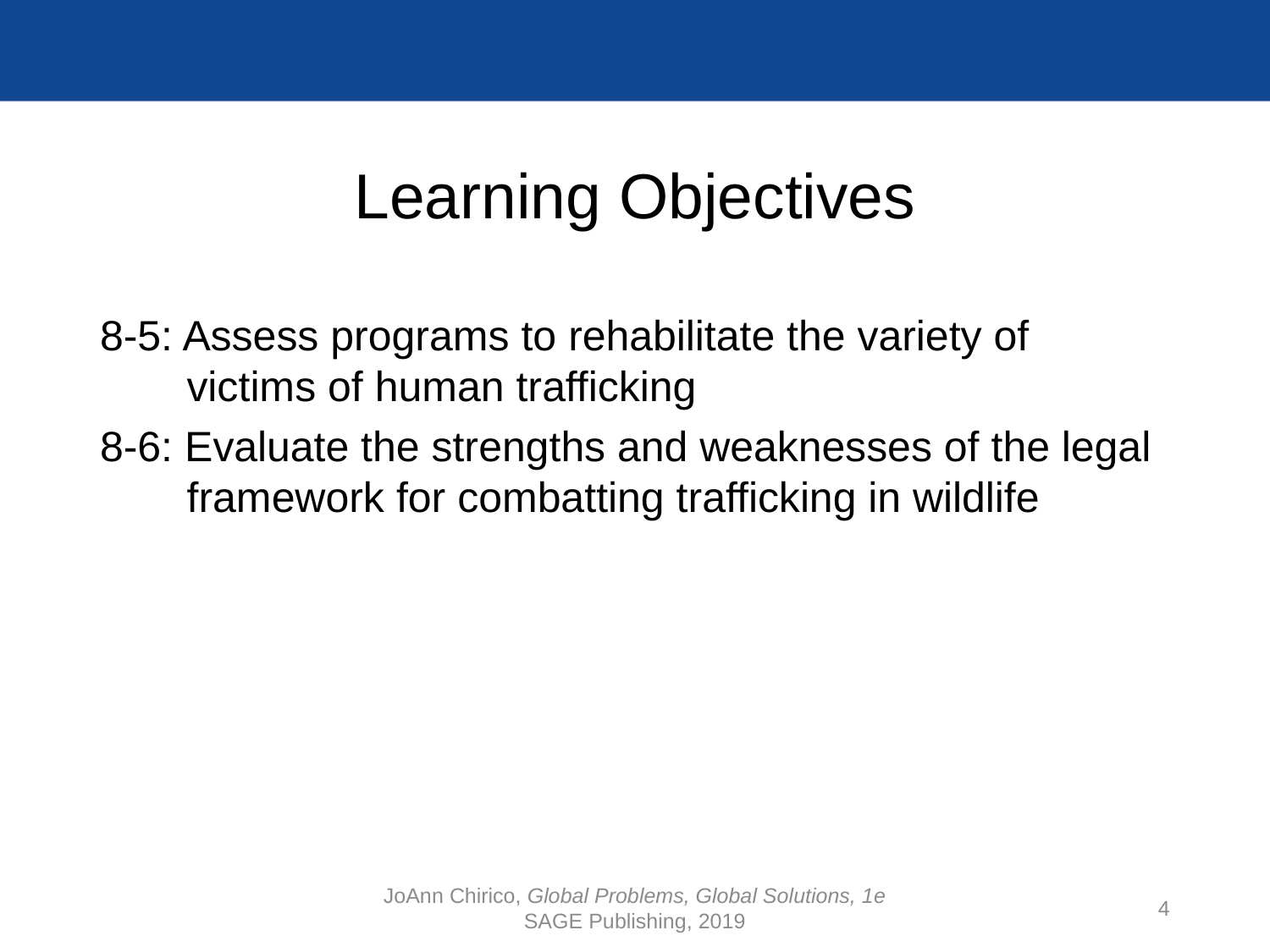

# Learning Objectives
8-5: Assess programs to rehabilitate the variety of victims of human trafficking
8-6: Evaluate the strengths and weaknesses of the legal framework for combatting trafficking in wildlife
JoAnn Chirico, Global Problems, Global Solutions, 1e
SAGE Publishing, 2019
4